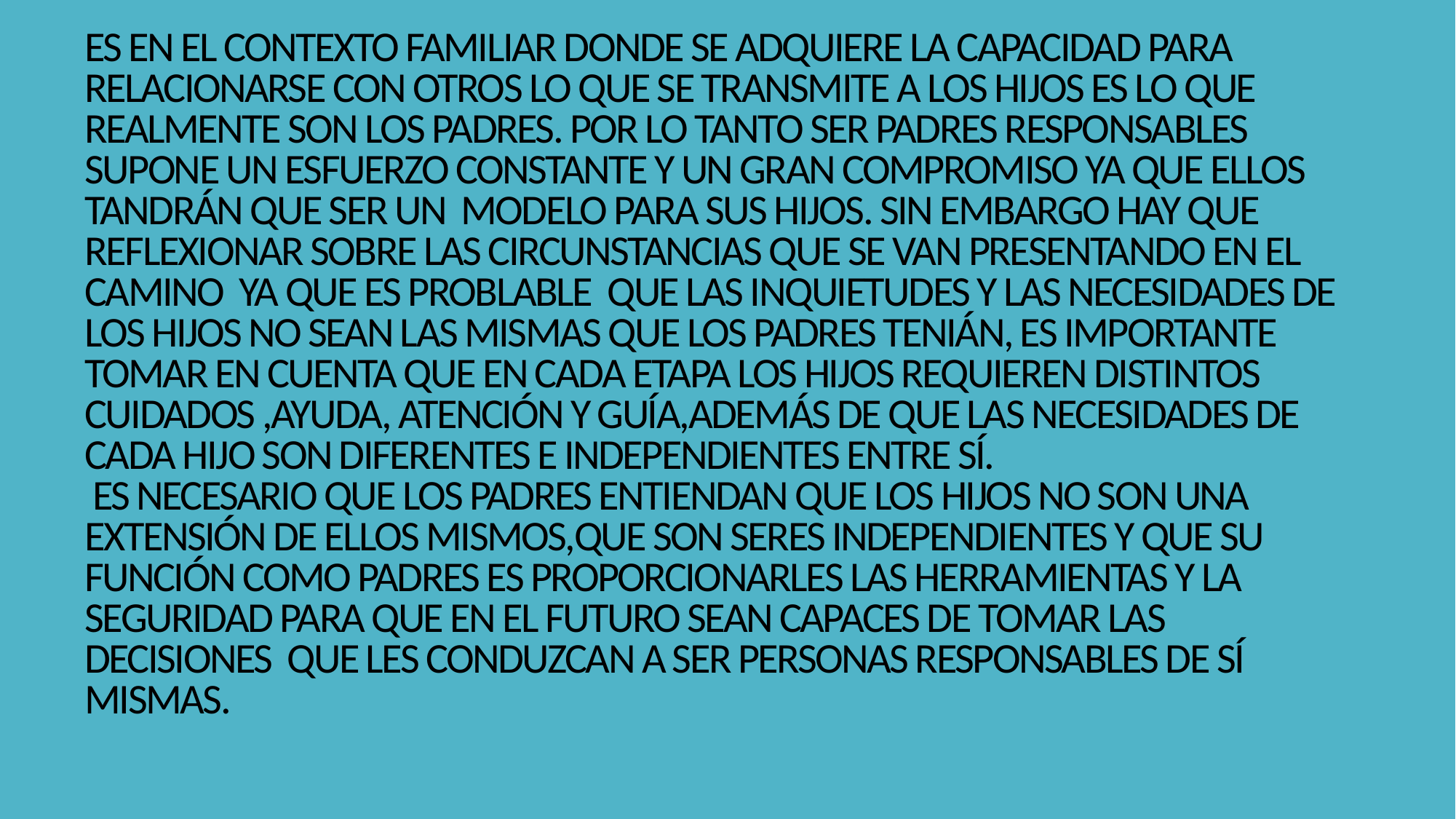

# ES EN EL CONTEXTO FAMILIAR DONDE SE ADQUIERE LA CAPACIDAD PARA RELACIONARSE CON OTROS LO QUE SE TRANSMITE A LOS HIJOS ES LO QUE REALMENTE SON LOS PADRES. POR LO TANTO SER PADRES RESPONSABLES SUPONE UN ESFUERZO CONSTANTE Y UN GRAN COMPROMISO YA QUE ELLOS TANDRÁN QUE SER UN  MODELO PARA SUS HIJOS. SIN EMBARGO HAY QUE REFLEXIONAR SOBRE LAS CIRCUNSTANCIAS QUE SE VAN PRESENTANDO EN EL CAMINO  YA QUE ES PROBLABLE  QUE LAS INQUIETUDES Y LAS NECESIDADES DE LOS HIJOS NO SEAN LAS MISMAS QUE LOS PADRES TENIÁN, ES IMPORTANTE  TOMAR EN CUENTA QUE EN CADA ETAPA LOS HIJOS REQUIEREN DISTINTOS CUIDADOS ,AYUDA, ATENCIÓN Y GUÍA,ADEMÁS DE QUE LAS NECESIDADES DE CADA HIJO SON DIFERENTES E INDEPENDIENTES ENTRE SÍ. ES NECESARIO QUE LOS PADRES ENTIENDAN QUE LOS HIJOS NO SON UNA EXTENSIÓN DE ELLOS MISMOS,QUE SON SERES INDEPENDIENTES Y QUE SU FUNCIÓN COMO PADRES ES PROPORCIONARLES LAS HERRAMIENTAS Y LA SEGURIDAD PARA QUE EN EL FUTURO SEAN CAPACES DE TOMAR LAS DECISIONES  QUE LES CONDUZCAN A SER PERSONAS RESPONSABLES DE SÍ MISMAS.